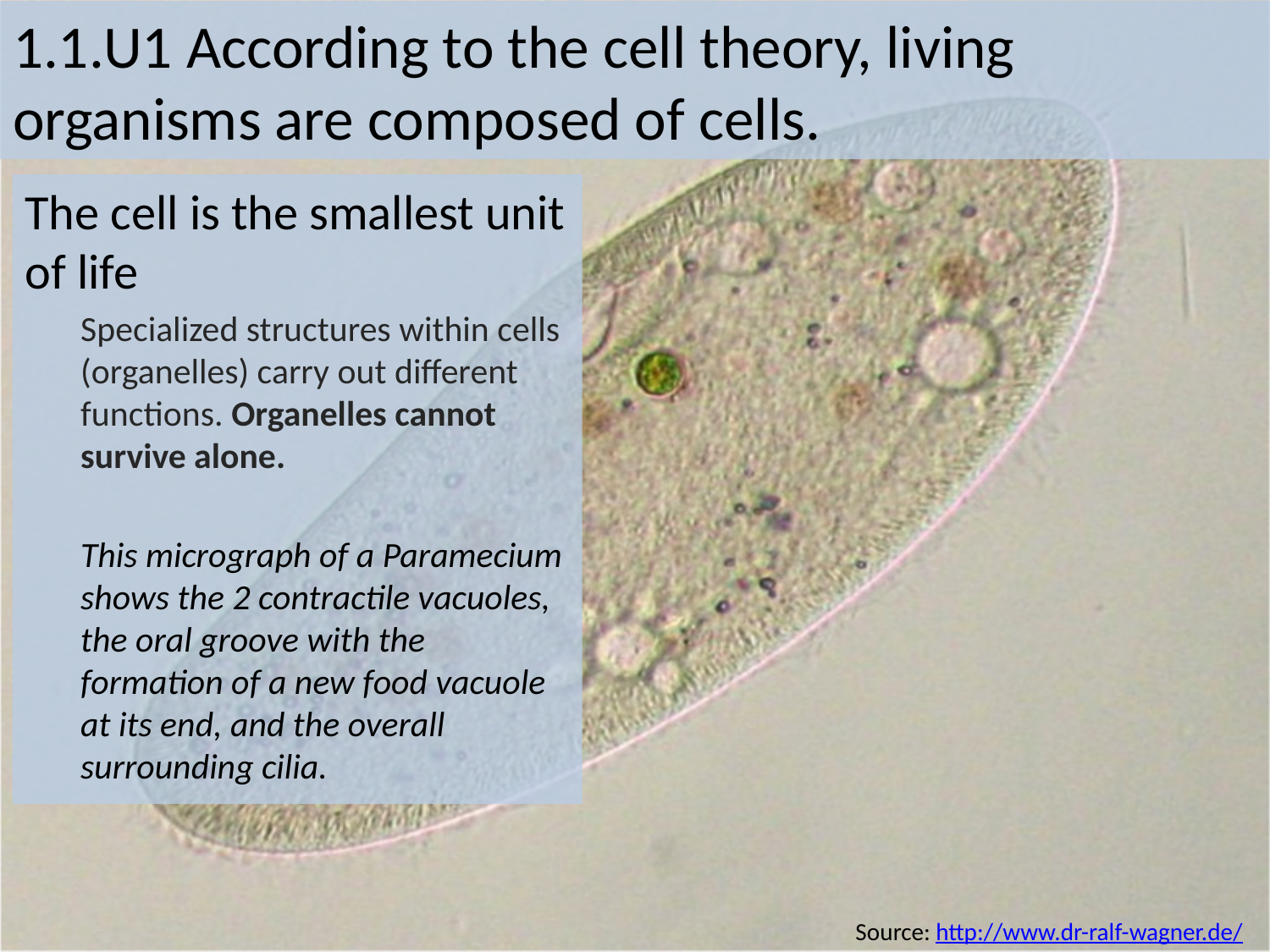

# 1.1.U1 According to the cell theory, living organisms are composed of cells.
The cell is the smallest unit of life
Specialized structures within cells (organelles) carry out different functions. Organelles cannot survive alone.

This micrograph of a Paramecium shows the 2 contractile vacuoles, the oral groove with the formation of a new food vacuole at its end, and the overall surrounding cilia.

Source: http://www.dr-ralf-wagner.de/